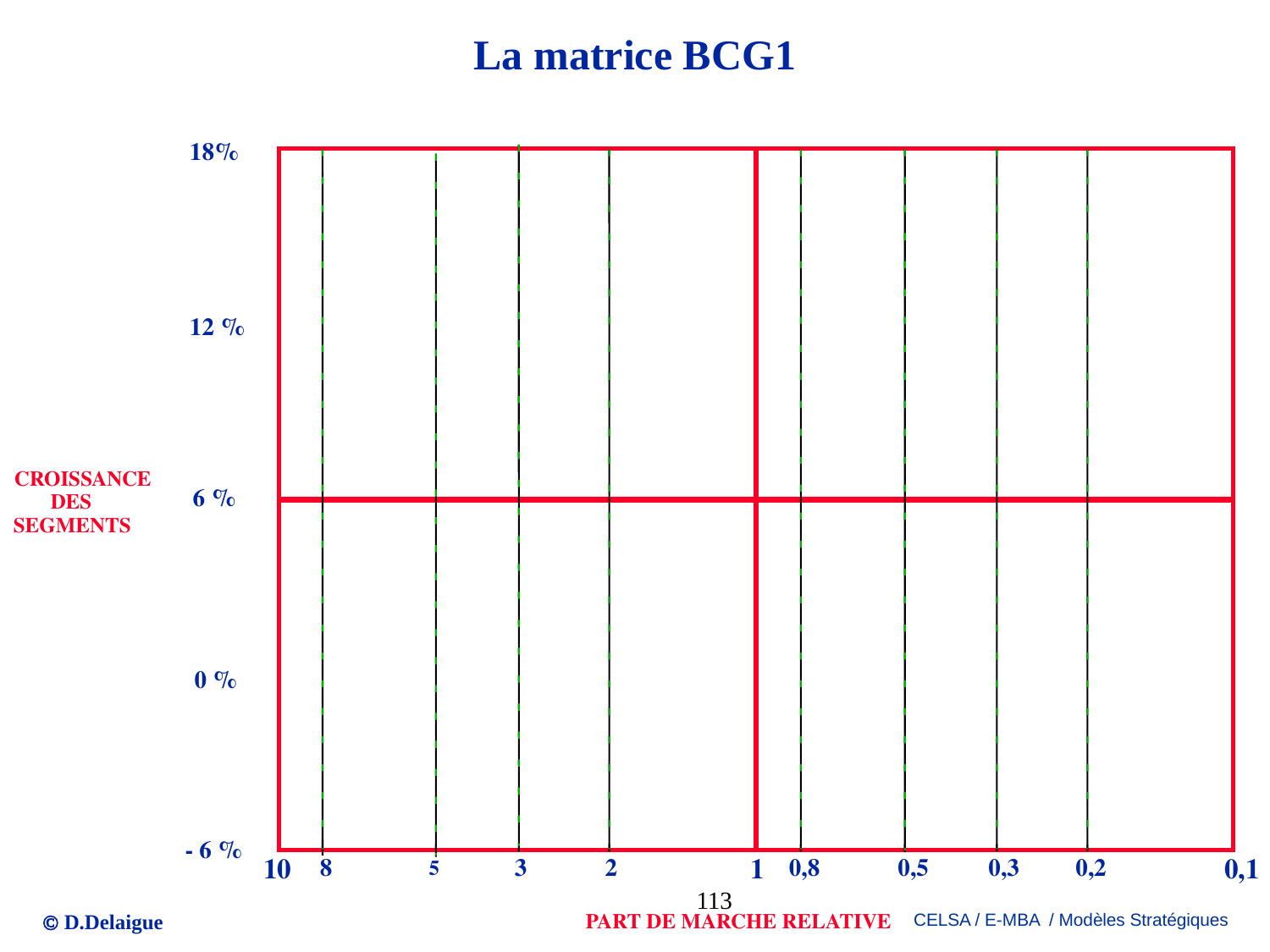

# La matrice BCG1
18%

12 %
CROISSANCE

6 %
       DES

SEGMENTS
0 %
- 6 %

10
1

0,1
8
3
2
0,8
0,5
0,3
0,2
5
113
PART DE MARCHE RELATIVE